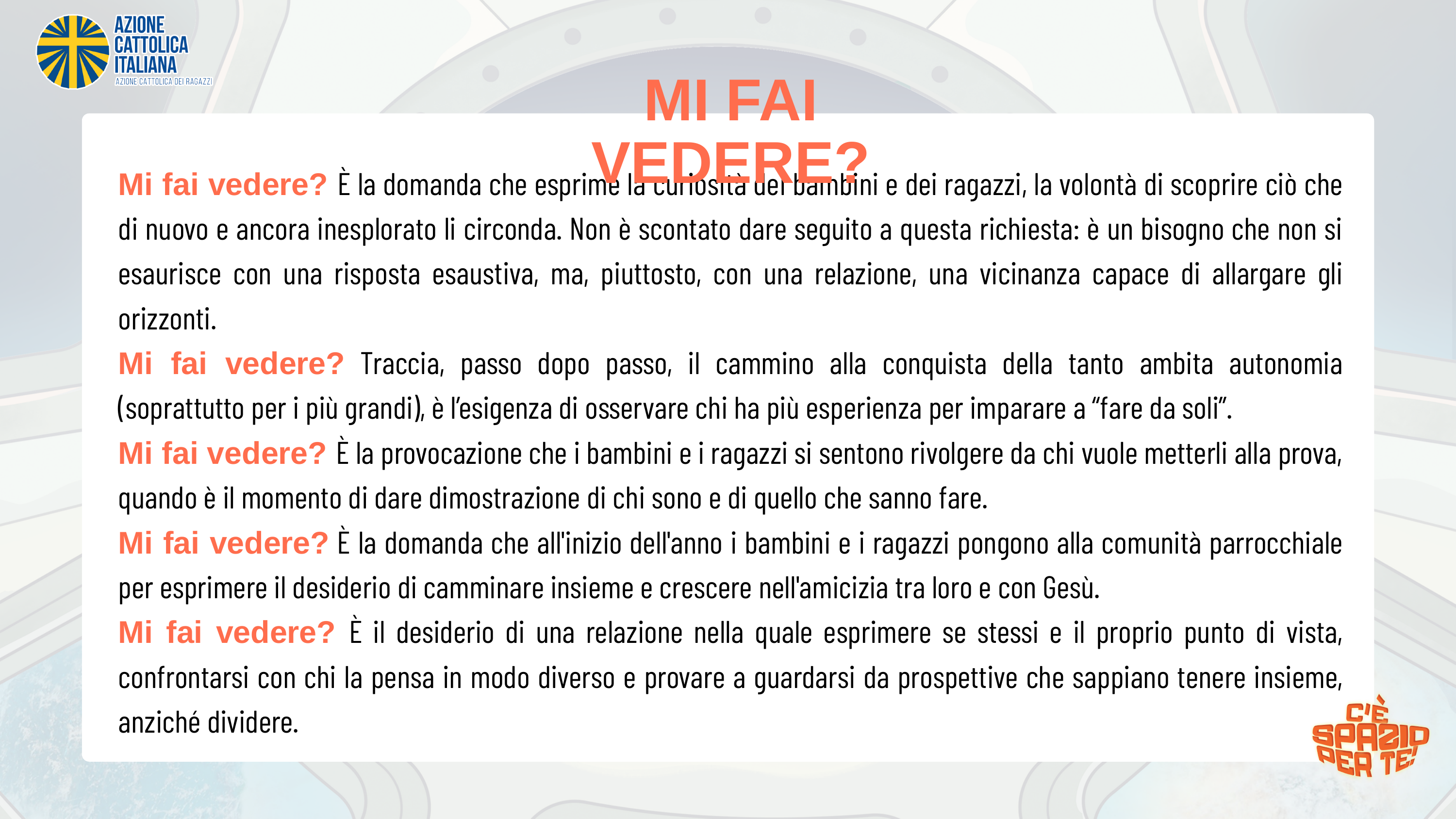

MI FAI VEDERE?

Mi fai vedere? È la domanda che esprime la curiosità dei bambini e dei ragazzi, la volontà di scoprire ciò che di nuovo e ancora inesplorato li circonda. Non è scontato dare seguito a questa richiesta: è un bisogno che non si esaurisce con una risposta esaustiva, ma, piuttosto, con una relazione, una vicinanza capace di allargare gli orizzonti.
Mi fai vedere? Traccia, passo dopo passo, il cammino alla conquista della tanto ambita autonomia (soprattutto per i più grandi), è l’esigenza di osservare chi ha più esperienza per imparare a “fare da soli”.
Mi fai vedere? È la provocazione che i bambini e i ragazzi si sentono rivolgere da chi vuole metterli alla prova, quando è il momento di dare dimostrazione di chi sono e di quello che sanno fare.
Mi fai vedere? È la domanda che all'inizio dell'anno i bambini e i ragazzi pongono alla comunità parrocchiale per esprimere il desiderio di camminare insieme e crescere nell'amicizia tra loro e con Gesù.
Mi fai vedere? È il desiderio di una relazione nella quale esprimere se stessi e il proprio punto di vista, confrontarsi con chi la pensa in modo diverso e provare a guardarsi da prospettive che sappiano tenere insieme, anziché dividere.